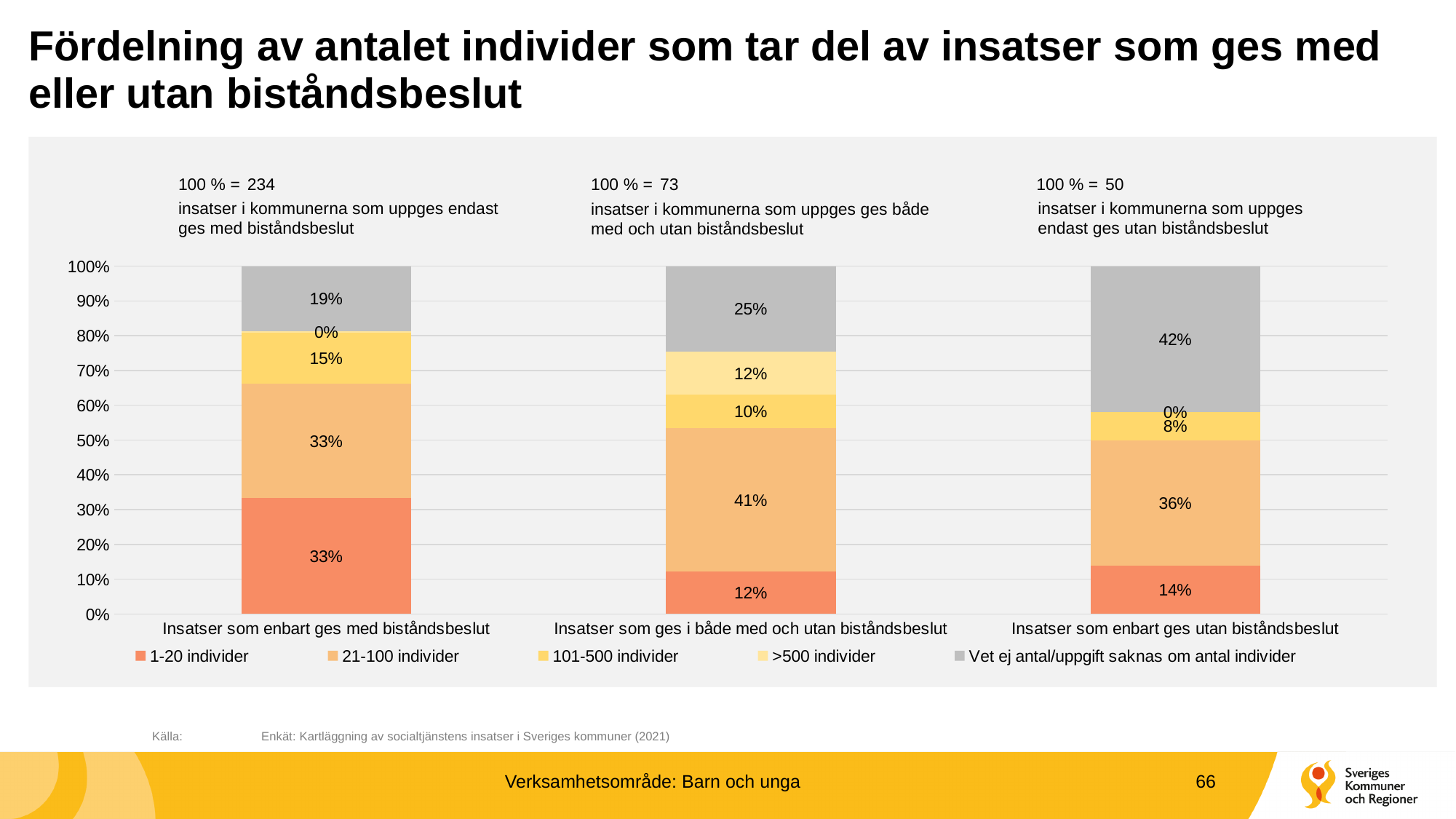

# Fördelning av antalet individer som tar del av insatser som ges med eller utan biståndsbeslut
100 % =
234
100 % =
73
100 % =
50
insatser i kommunerna som uppges endast ges med biståndsbeslut
insatser i kommunerna som uppges endast ges utan biståndsbeslut
insatser i kommunerna som uppges ges både med och utan biståndsbeslut

### Chart

| Category | 1-20 individer | 21-100 individer | 101-500 individer | >500 individer | Vet ej antal/uppgift saknas om antal individer |
|---|---|---|---|---|---|
| Insatser som enbart ges med biståndsbeslut | 0.3333333333333333 | 0.32905982905982906 | 0.1452991452991453 | 0.004273504273504274 | 0.18803418803418803 |
| Insatser som ges i både med och utan biståndsbeslut | 0.1232876712328767 | 0.410958904109589 | 0.0958904109589041 | 0.1232876712328767 | 0.2465753424657534 |
| Insatser som enbart ges utan biståndsbeslut | 0.14 | 0.36 | 0.08 | 0.0 | 0.42 |
	Källa:	Enkät: Kartläggning av socialtjänstens insatser i Sveriges kommuner (2021)
Verksamhetsområde: Barn och unga
66